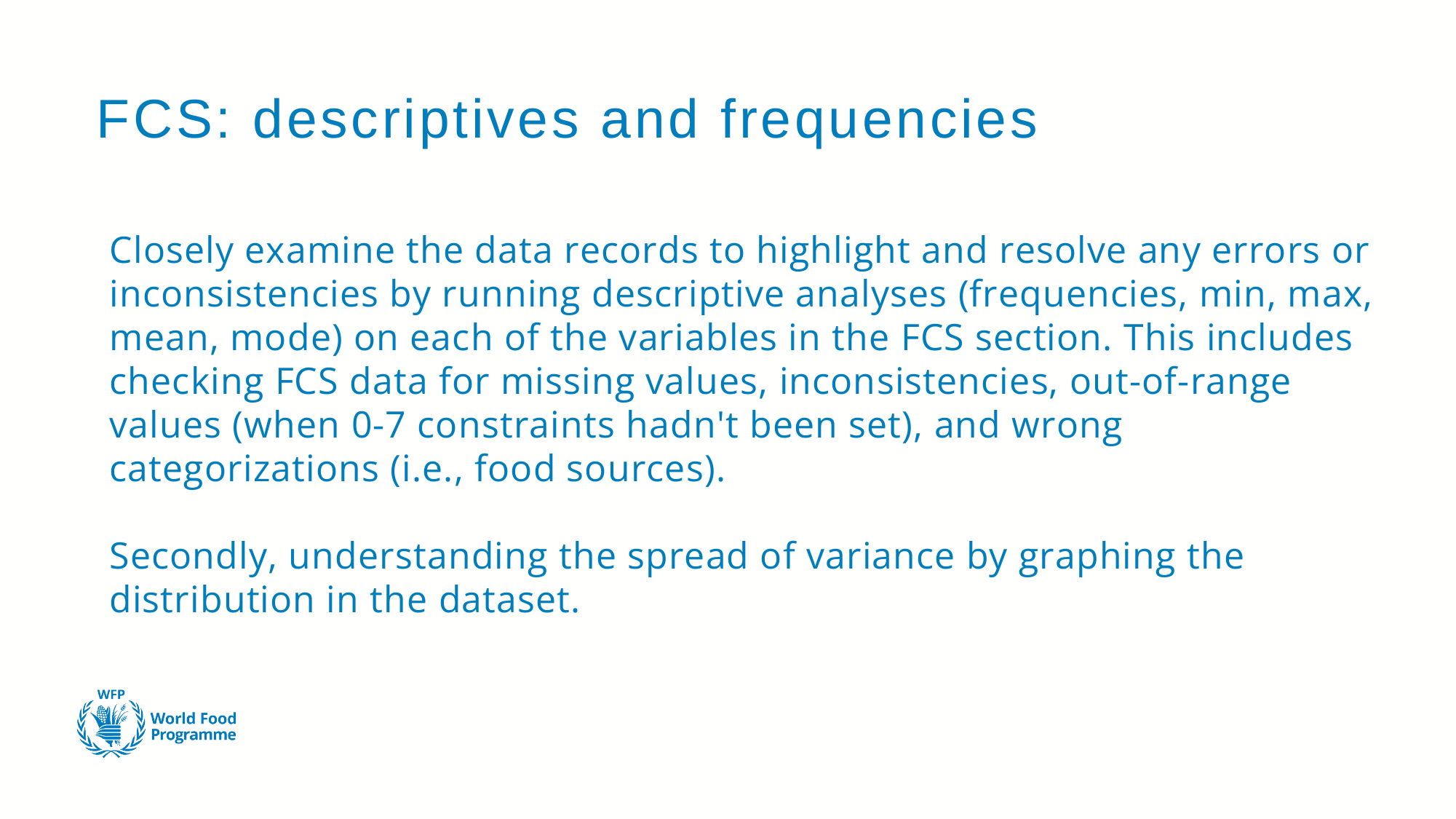

# FCS: descriptives and frequencies

Closely examine the data records to highlight and resolve any errors or inconsistencies by running descriptive analyses (frequencies, min, max, mean, mode) on each of the variables in the FCS section. This includes checking FCS data for missing values, inconsistencies, out-of-range values (when 0-7 constraints hadn't been set), and wrong categorizations (i.e., food sources).

Secondly, understanding the spread of variance by graphing the distribution in the dataset.